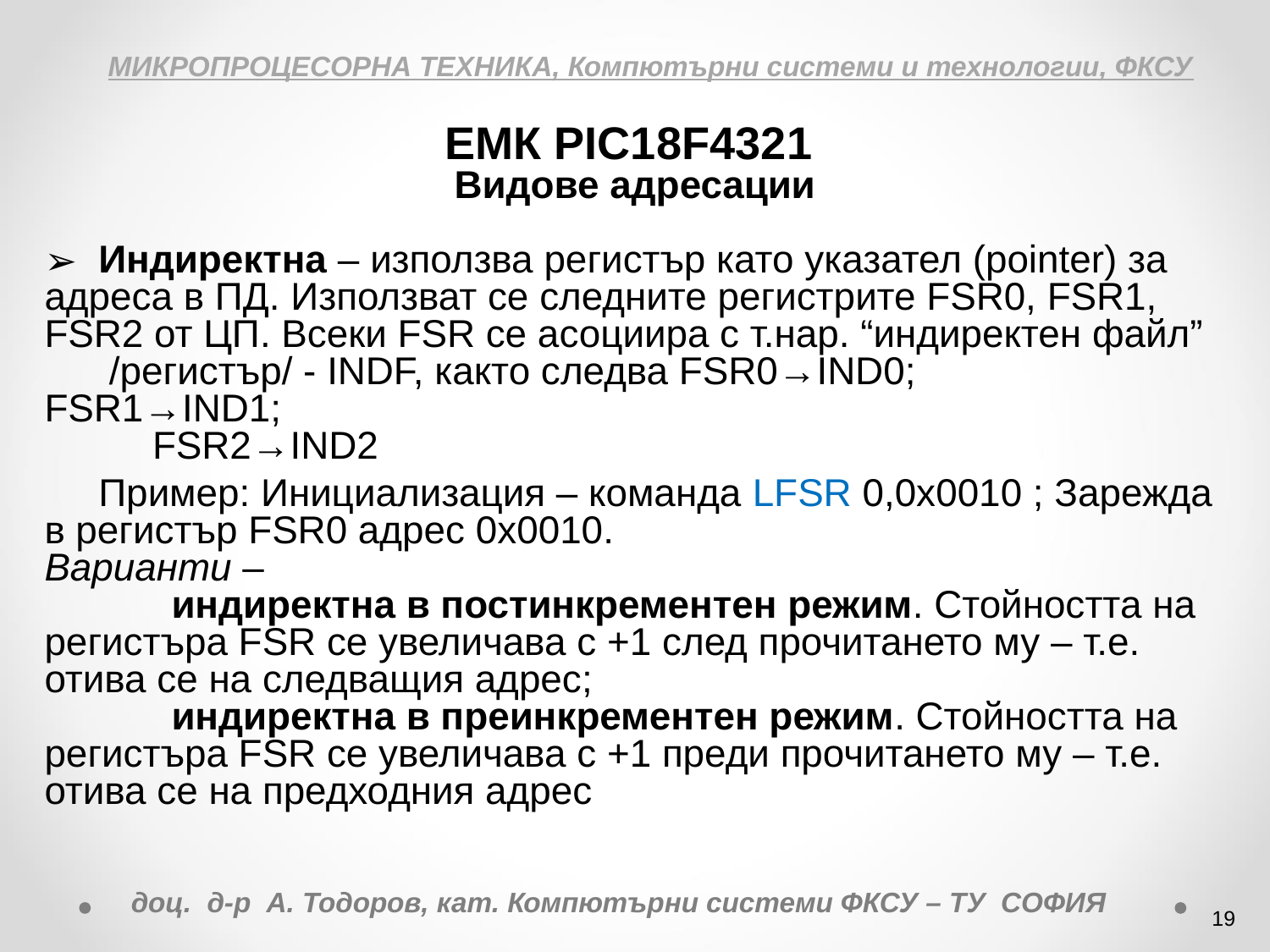

МИКРОПРОЦЕСОРНА ТЕХНИКА, Компютърни системи и технологии, ФКСУ

ЕМК PIC18F4321
Видове адресации

  Индиректна – използва регистър като указател (pointer) за адреса в ПД. Използват се следните регистрите FSR0, FSR1, FSR2 от ЦП. Всеки FSR се асоциира с т.нар. “индиректен файл”
      /регистър/ - INDF, както следва FSR0→IND0;    	FSR1→IND1;
          FSR2→IND2
     Пример: Инициализация – команда LFSR 0,0x0010 ; Зарежда в регистър FSR0 адрес 0х0010.
Варианти –
	индиректна в постинкрементен режим. Стойността на регистъра FSR се увеличава с +1 след прочитането му – т.е. отива се на следващия адрес;
	индиректна в преинкрементен режим. Стойността на регистъра FSR се увеличава с +1 преди прочитането му – т.е. отива се на предходния адрес

доц.  д-р  А. Тодоров, кат. Компютърни системи ФКСУ – ТУ  СОФИЯ
19